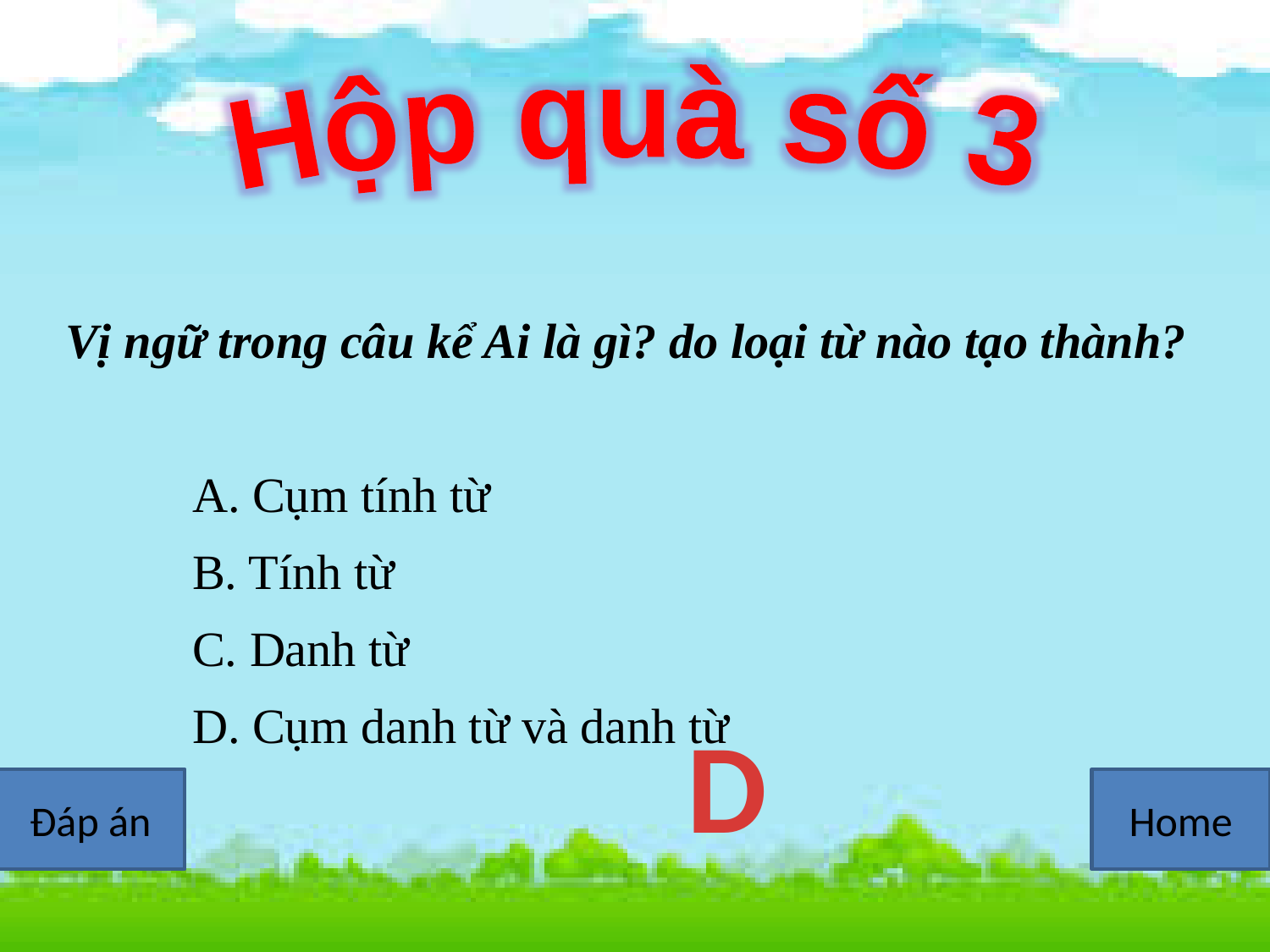

Hộp quà số 3
Vị ngữ trong câu kể Ai là gì? do loại từ nào tạo thành?
	A. Cụm tính từ
	B. Tính từ
	C. Danh từ
	D. Cụm danh từ và danh từ
D
Đáp án
Home